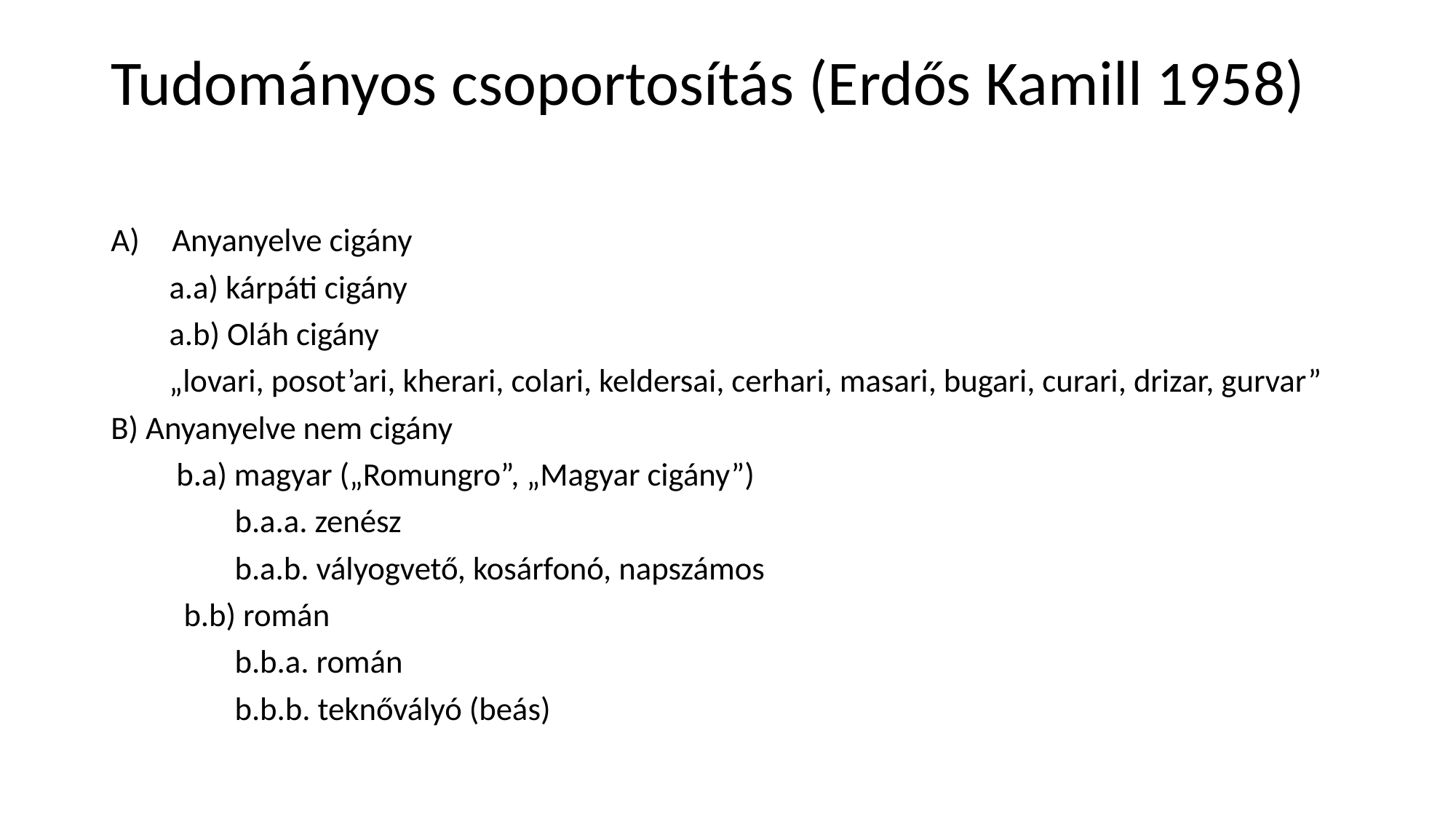

# Tudományos csoportosítás (Erdős Kamill 1958)
Anyanyelve cigány
        a.a) kárpáti cigány
        a.b) Oláh cigány
        „lovari, posot’ari, kherari, colari, keldersai, cerhari, masari, bugari, curari, drizar, gurvar”
B) Anyanyelve nem cigány
         b.a) magyar („Romungro”, „Magyar cigány”)
                 b.a.a. zenész
                 b.a.b. vályogvető, kosárfonó, napszámos
          b.b) román
                 b.b.a. román
                 b.b.b. teknővályó (beás)